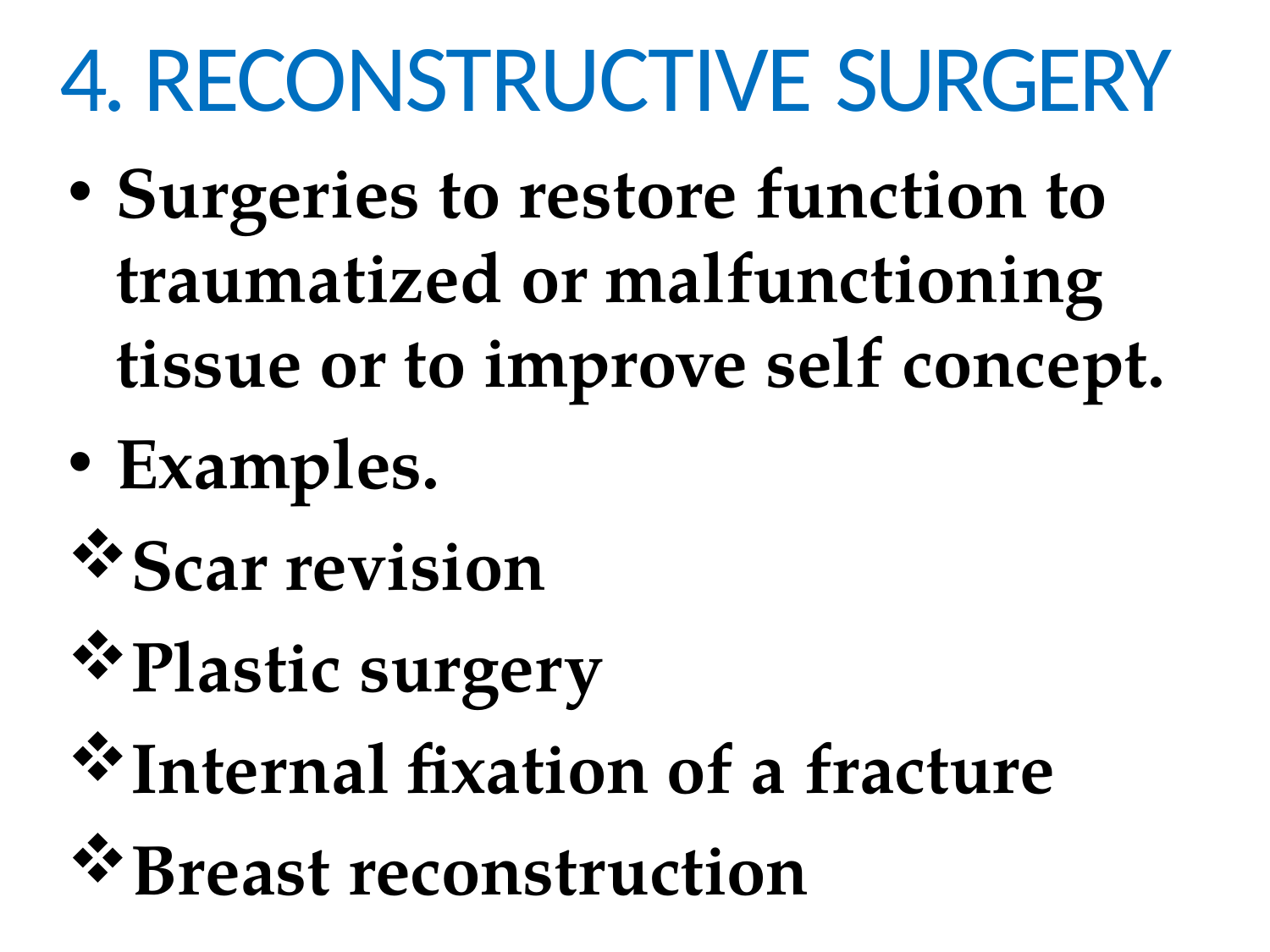

# 4. RECONSTRUCTIVE SURGERY
Surgeries to restore function to  traumatized or malfunctioning  tissue or to improve self concept.
Examples.
Scar revision
Plastic surgery
Internal fixation of a fracture
Breast reconstruction